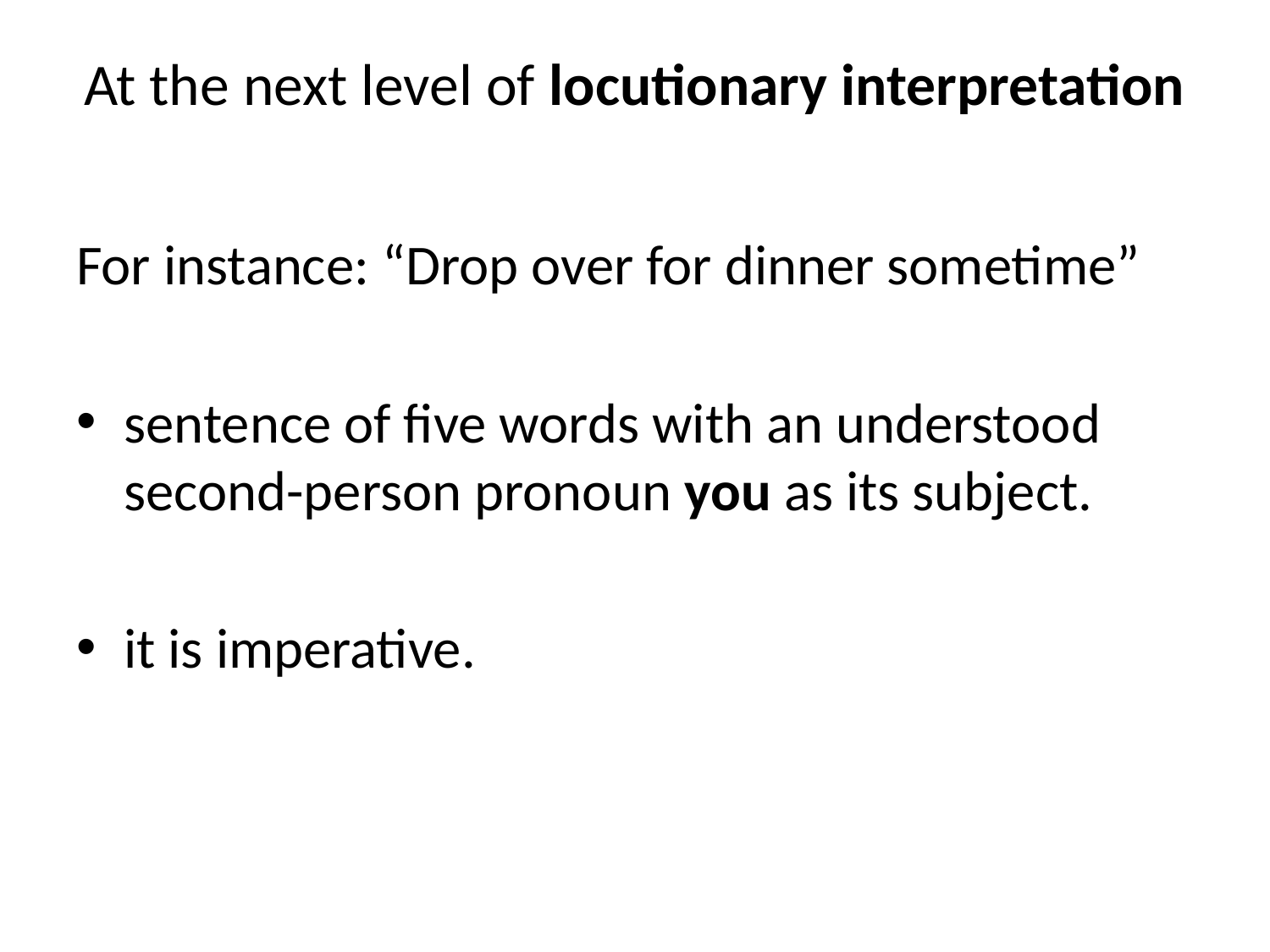

# At the next level of locutionary interpretation
For instance: “Drop over for dinner sometime”

sentence of five words with an understood second-person pronoun you as its subject.

it is imperative.